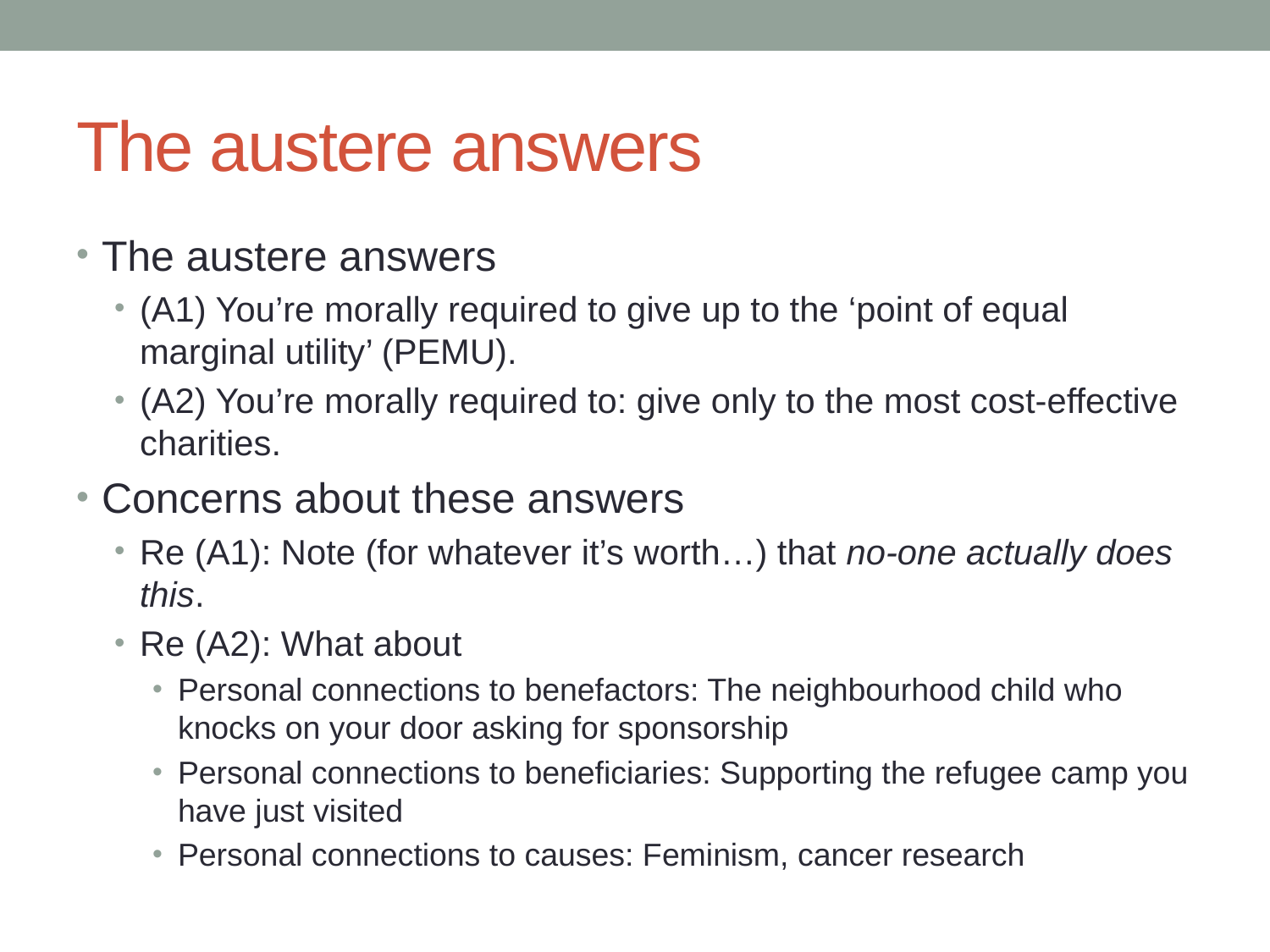

# The austere answers
The austere answers
(A1) You’re morally required to give up to the ‘point of equal marginal utility’ (PEMU).
(A2) You’re morally required to: give only to the most cost-effective charities.
Concerns about these answers
Re (A1): Note (for whatever it’s worth…) that no-one actually does this.
Re (A2): What about
Personal connections to benefactors: The neighbourhood child who knocks on your door asking for sponsorship
Personal connections to beneficiaries: Supporting the refugee camp you have just visited
Personal connections to causes: Feminism, cancer research